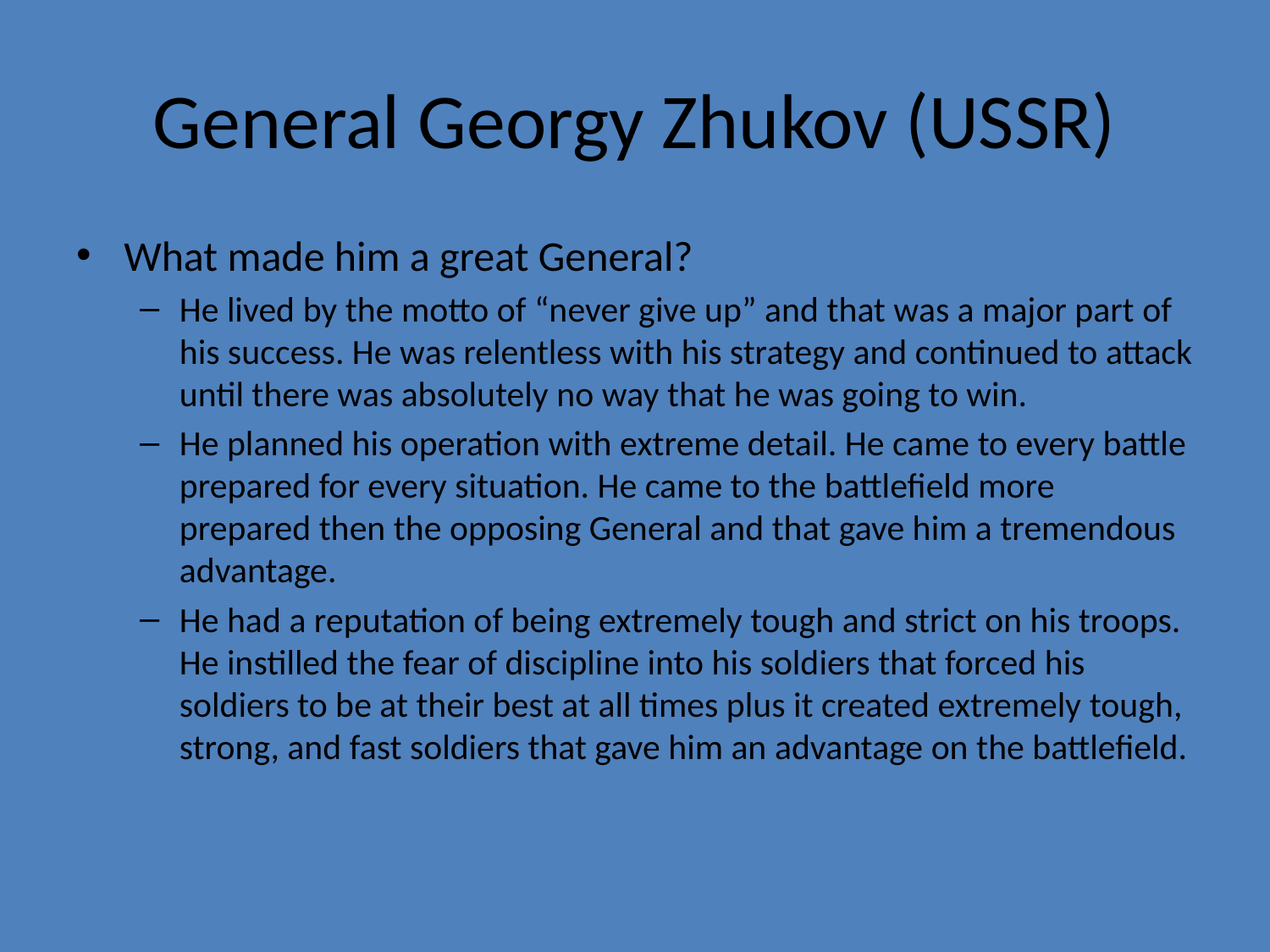

# General Georgy Zhukov (USSR)
What made him a great General?
He lived by the motto of “never give up” and that was a major part of his success. He was relentless with his strategy and continued to attack until there was absolutely no way that he was going to win.
He planned his operation with extreme detail. He came to every battle prepared for every situation. He came to the battlefield more prepared then the opposing General and that gave him a tremendous advantage.
He had a reputation of being extremely tough and strict on his troops. He instilled the fear of discipline into his soldiers that forced his soldiers to be at their best at all times plus it created extremely tough, strong, and fast soldiers that gave him an advantage on the battlefield.